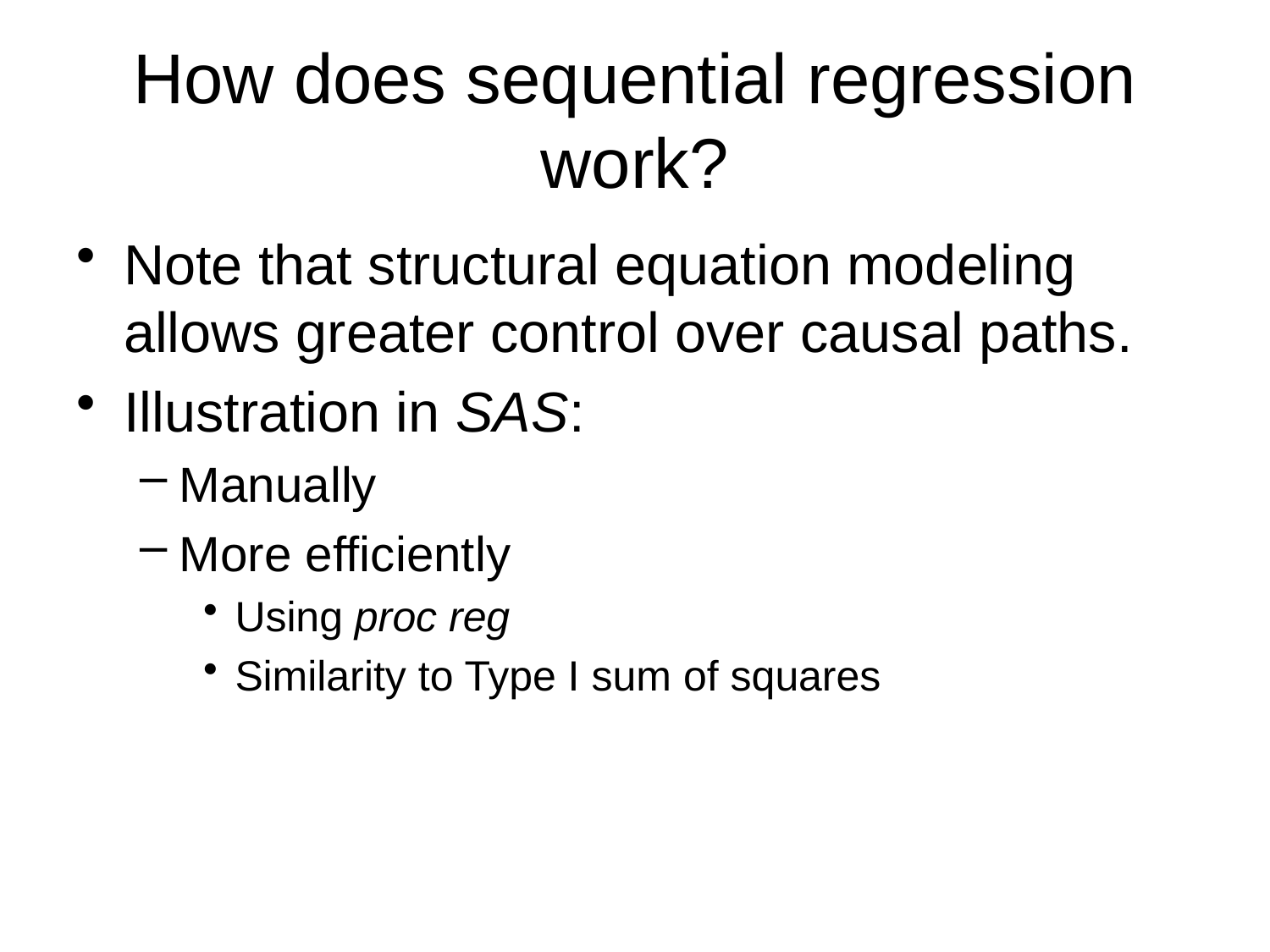

# How does sequential regression work?
Note that structural equation modeling allows greater control over causal paths.
Illustration in SAS:
Manually
More efficiently
Using proc reg
Similarity to Type I sum of squares